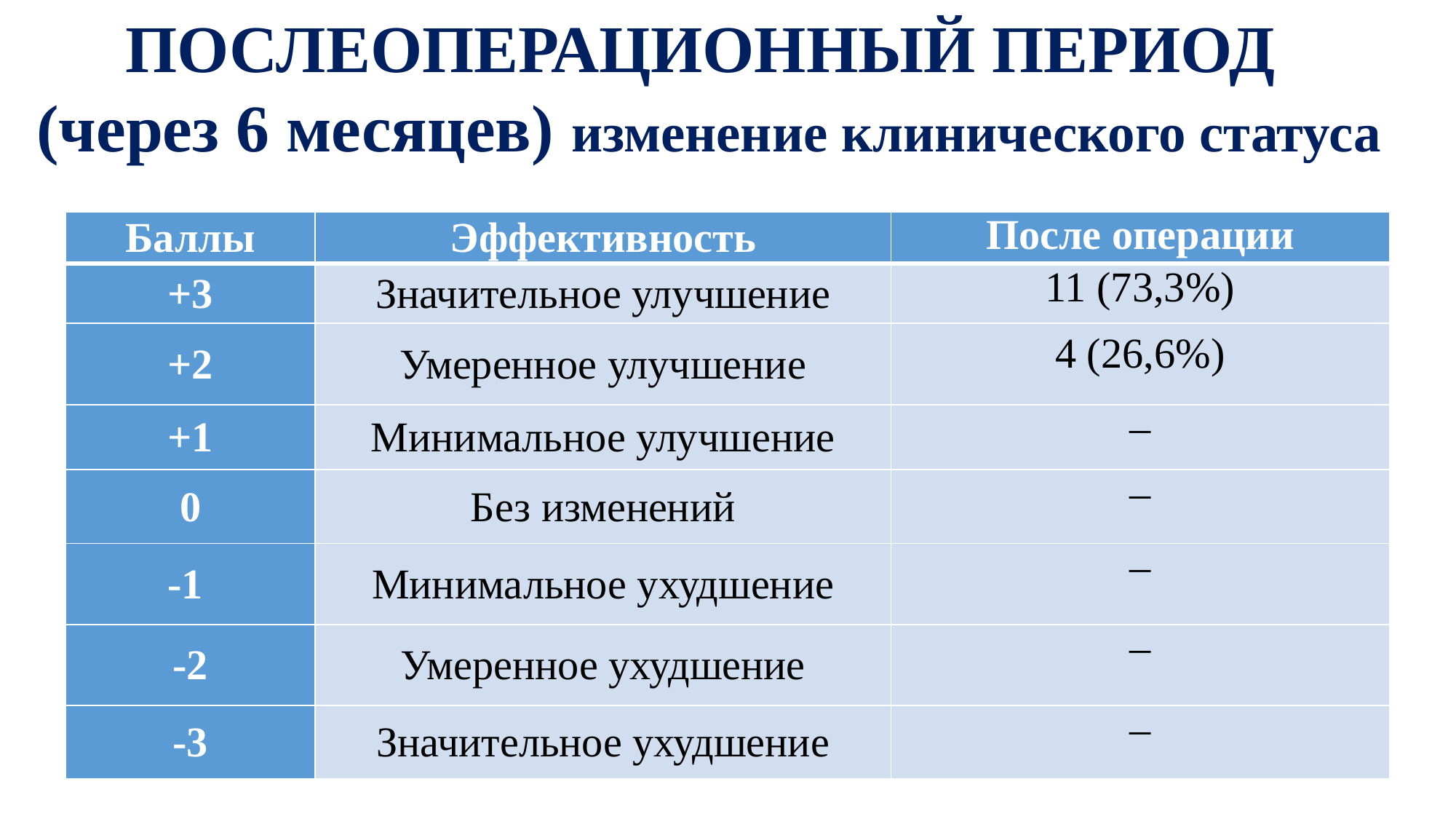

ПОСЛЕОПЕРАЦИОННЫЙ ПЕРИОД
(через 6 месяцев) изменение клинического статуса
| Баллы | Эффективность | После операции |
| --- | --- | --- |
| +3 | Значительное улучшение | 11 (73,3%) |
| +2 | Умеренное улучшение | 4 (26,6%) |
| +1 | Минимальное улучшение | – |
| 0 | Без изменений | – |
| -1 | Минимальное ухудшение | – |
| -2 | Умеренное ухудшение | – |
| -3 | Значительное ухудшение | – |